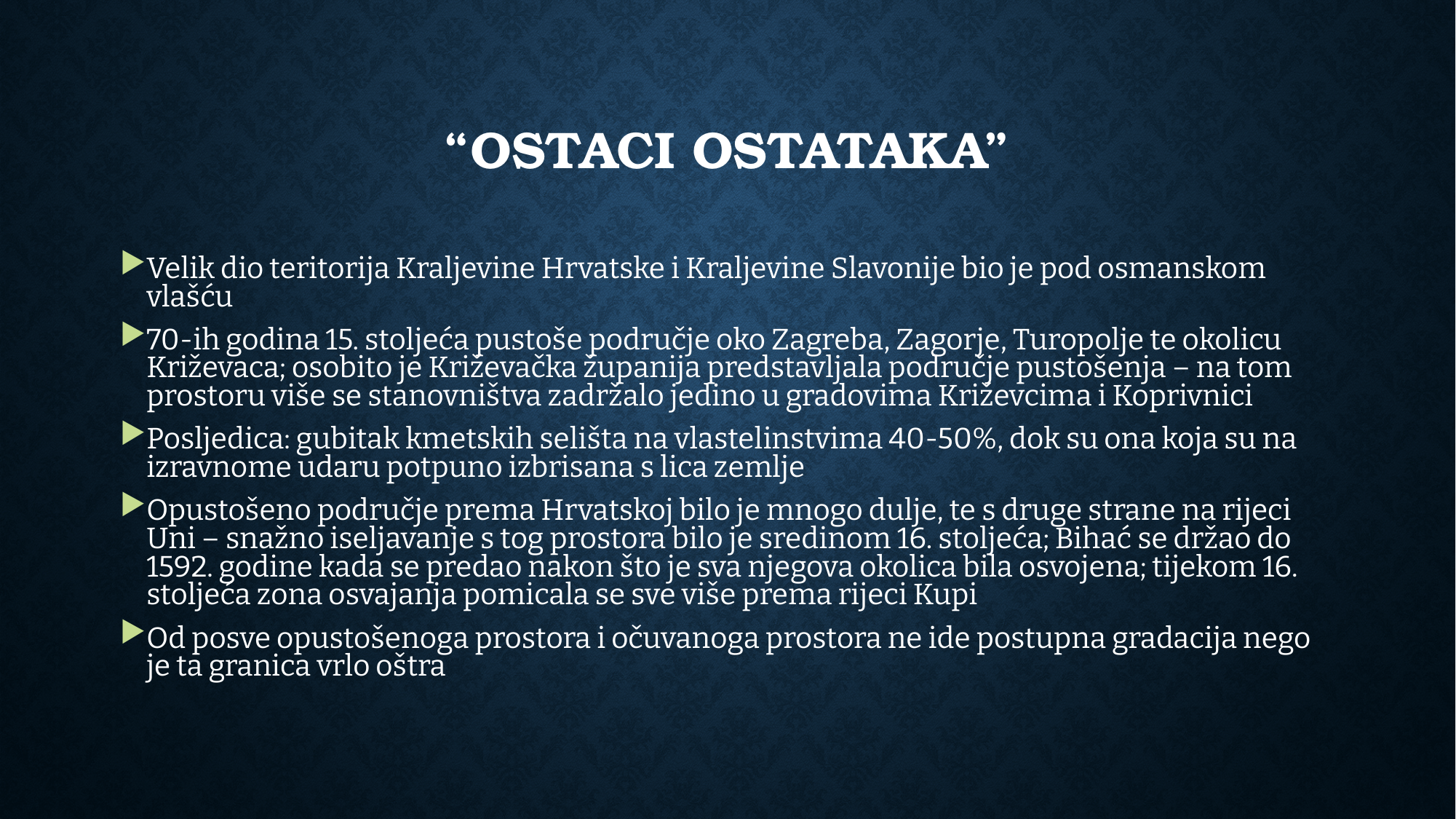

# “ostaci ostataka”
Velik dio teritorija Kraljevine Hrvatske i Kraljevine Slavonije bio je pod osmanskom vlašću
70-ih godina 15. stoljeća pustoše područje oko Zagreba, Zagorje, Turopolje te okolicu Križevaca; osobito je Križevačka županija predstavljala područje pustošenja – na tom prostoru više se stanovništva zadržalo jedino u gradovima Križevcima i Koprivnici
Posljedica: gubitak kmetskih selišta na vlastelinstvima 40-50%, dok su ona koja su na izravnome udaru potpuno izbrisana s lica zemlje
Opustošeno područje prema Hrvatskoj bilo je mnogo dulje, te s druge strane na rijeci Uni – snažno iseljavanje s tog prostora bilo je sredinom 16. stoljeća; Bihać se držao do 1592. godine kada se predao nakon što je sva njegova okolica bila osvojena; tijekom 16. stoljeća zona osvajanja pomicala se sve više prema rijeci Kupi
Od posve opustošenoga prostora i očuvanoga prostora ne ide postupna gradacija nego je ta granica vrlo oštra